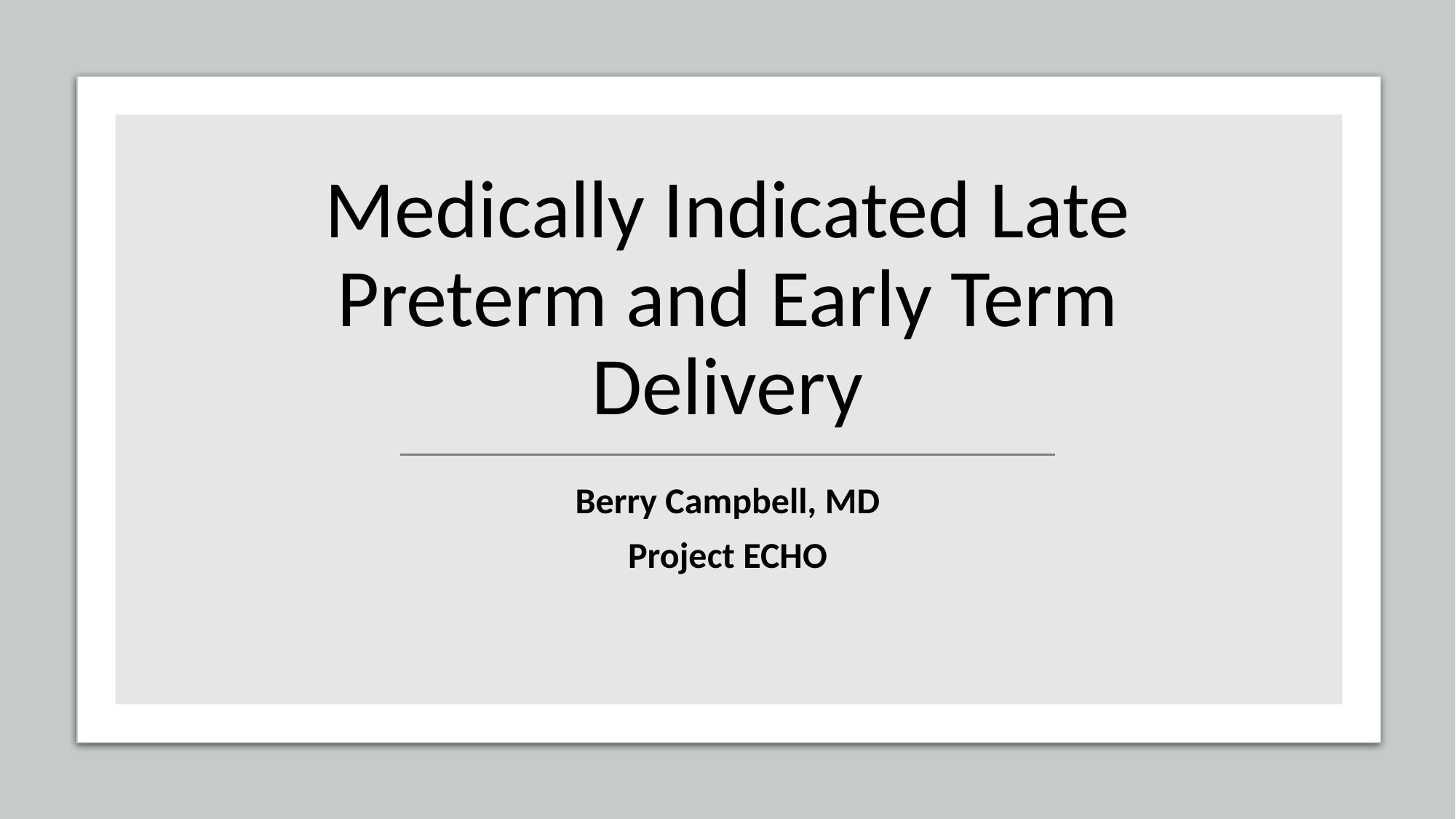

# Medically Indicated Late Preterm and Early Term Delivery
Berry Campbell, MD
Project ECHO